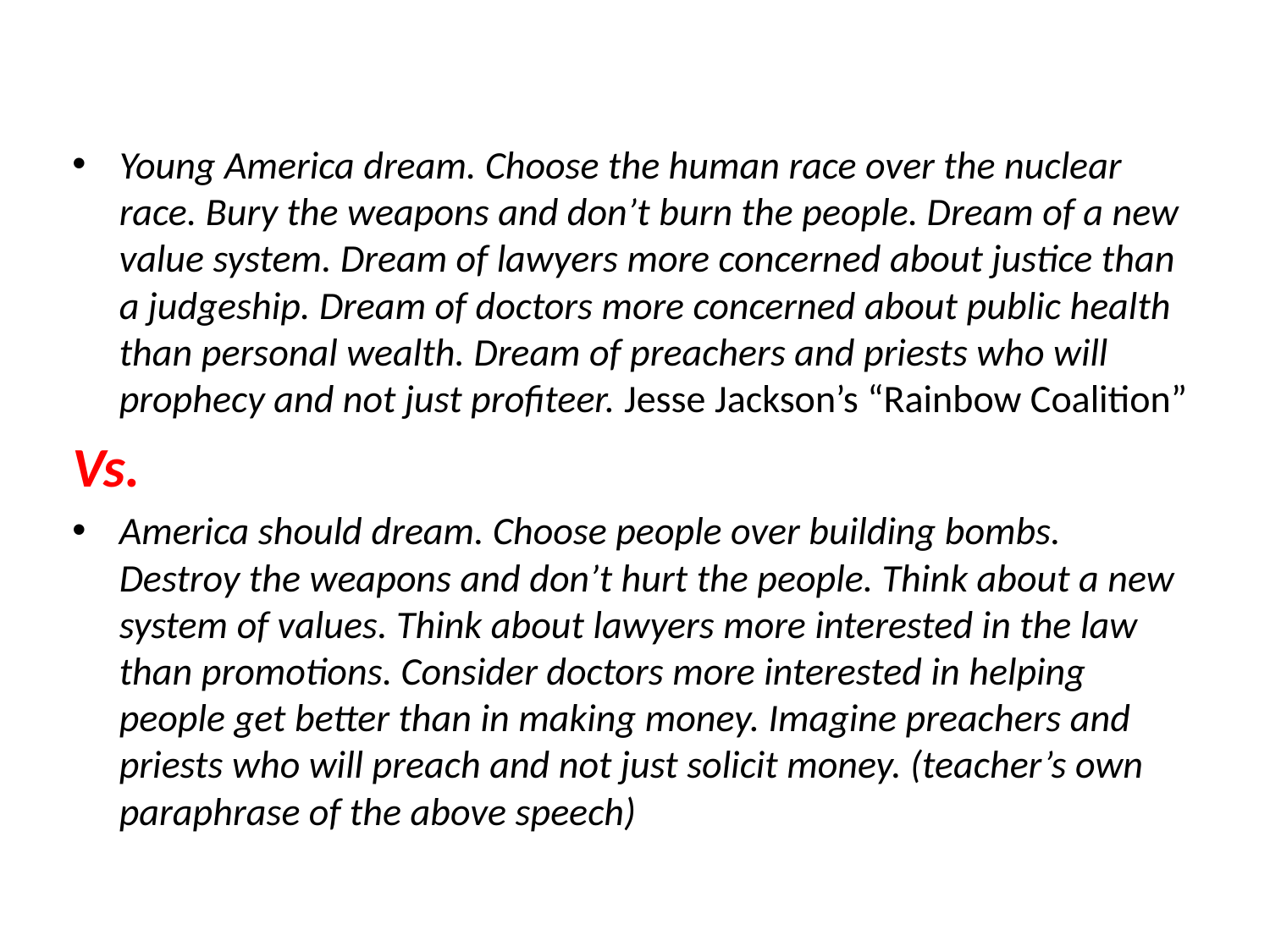

Young America dream. Choose the human race over the nuclear race. Bury the weapons and don’t burn the people. Dream of a new value system. Dream of lawyers more concerned about justice than a judgeship. Dream of doctors more concerned about public health than personal wealth. Dream of preachers and priests who will prophecy and not just profiteer. Jesse Jackson’s “Rainbow Coalition”
Vs.
America should dream. Choose people over building bombs. Destroy the weapons and don’t hurt the people. Think about a new system of values. Think about lawyers more interested in the law than promotions. Consider doctors more interested in helping people get better than in making money. Imagine preachers and priests who will preach and not just solicit money. (teacher’s own paraphrase of the above speech)